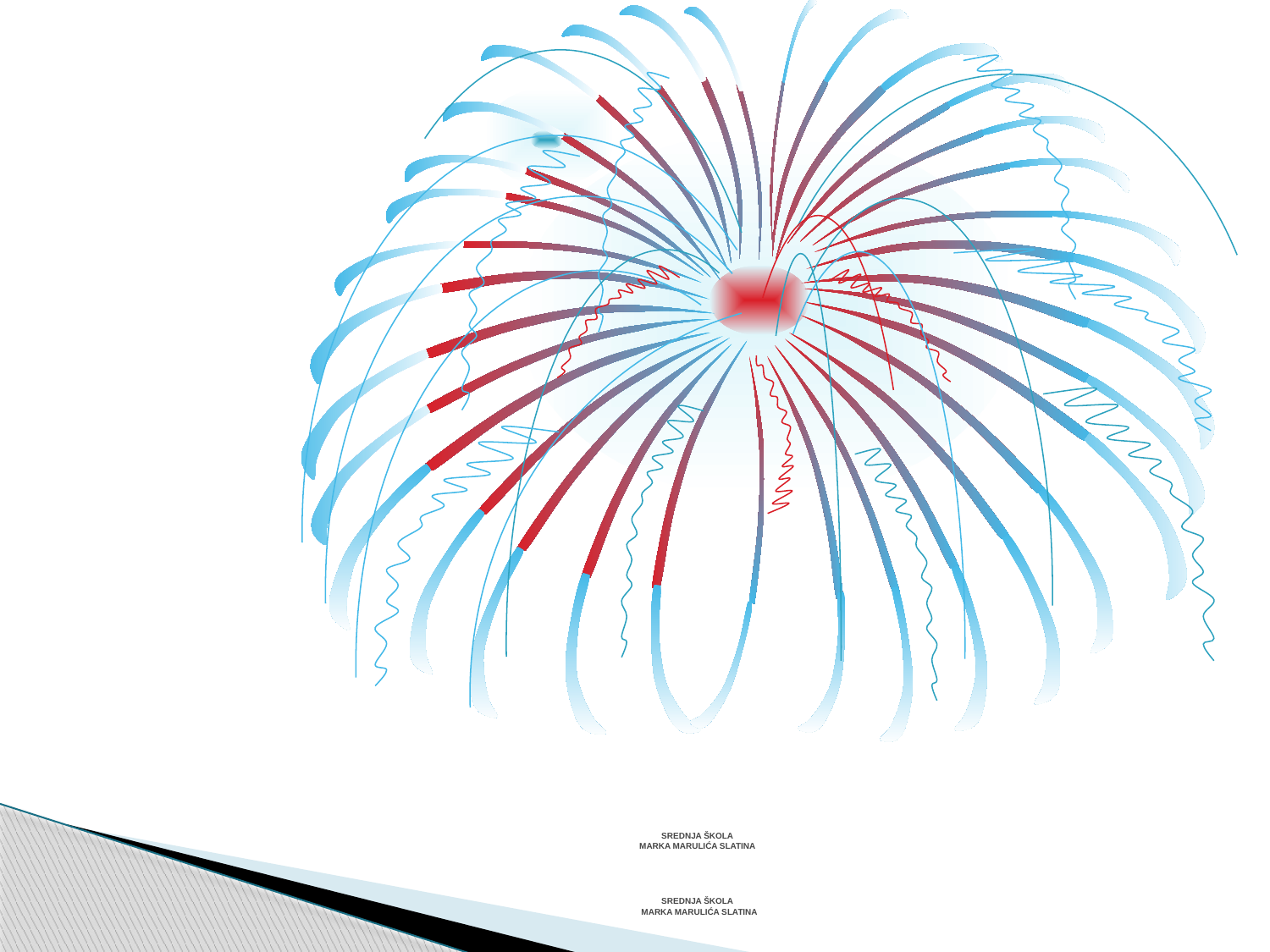

SREDNJA ŠKOLA
MARKA MARULIĆA SLATINA
SREDNJA ŠKOLA
 MARKA MARULIĆA SLATINA